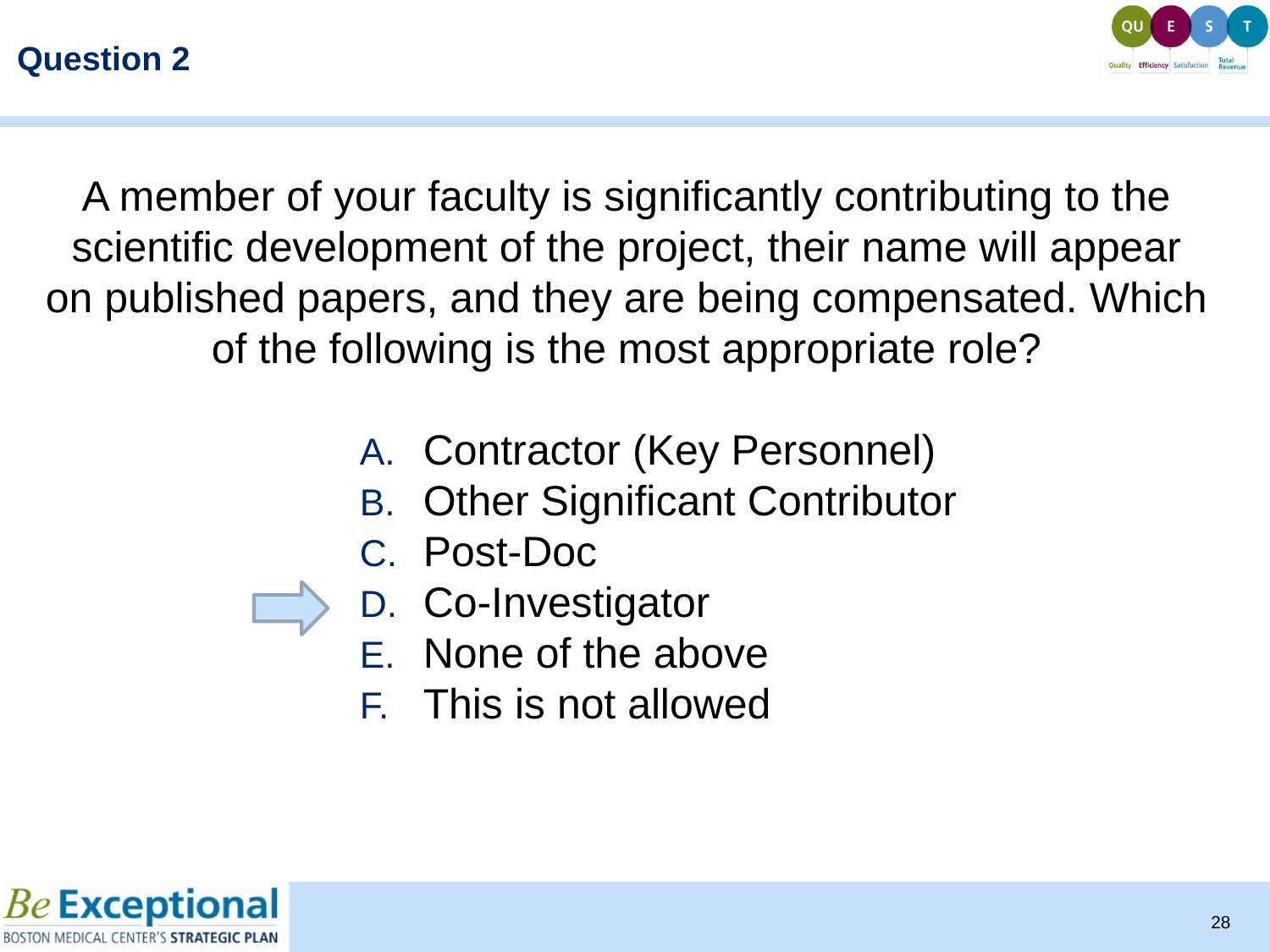

# Question 2
A member of your faculty is significantly contributing to the scientific development of the project, their name will appear on published papers, and they are being compensated. Which of the following is the most appropriate role?

Contractor (Key Personnel)
Other Significant Contributor
Post-Doc
Co-Investigator
None of the above
This is not allowed

28